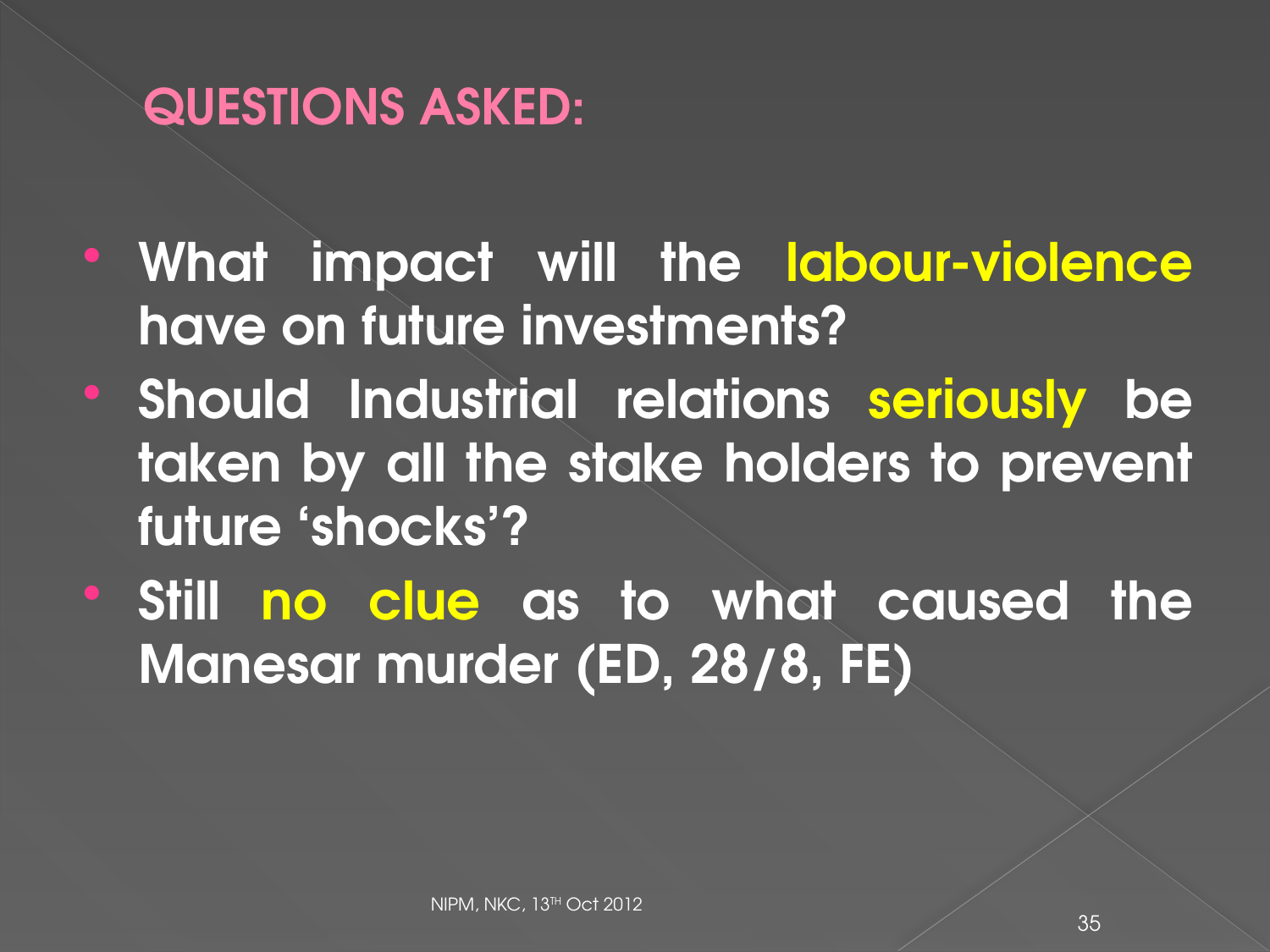

# QUESTIONS ASKED:
What impact will the labour-violence have on future investments?
Should Industrial relations seriously be taken by all the stake holders to prevent future ‘shocks’?
Still no clue as to what caused the Manesar murder (ED, 28/8, FE)
NIPM, NKC, 13TH Oct 2012

35